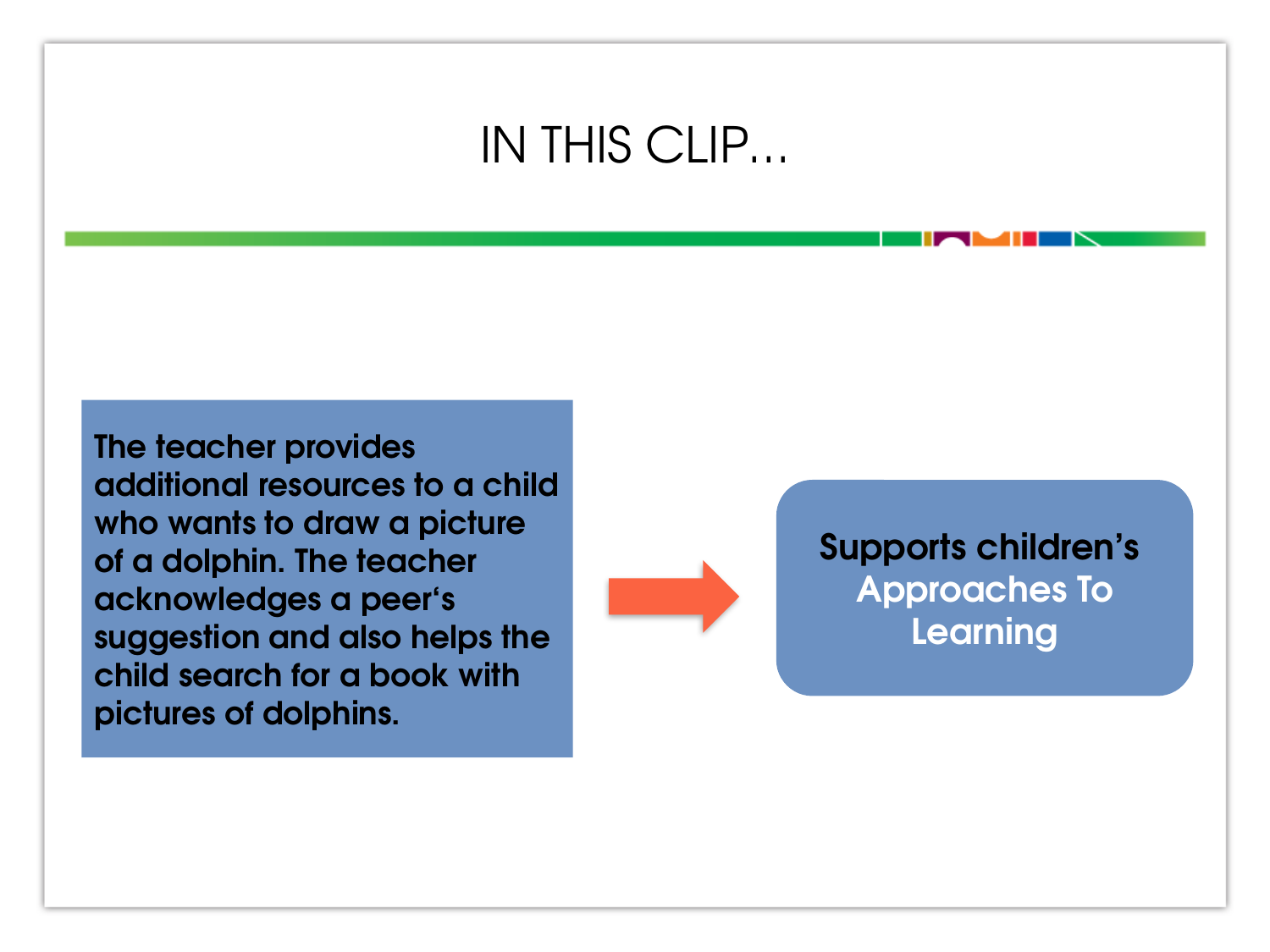

# IN THIS CLIP…
The teacher provides additional resources to a child who wants to draw a picture of a dolphin. The teacher acknowledges a peer‘s suggestion and also helps the child search for a book with pictures of dolphins.
Supports children’s
Approaches To Learning